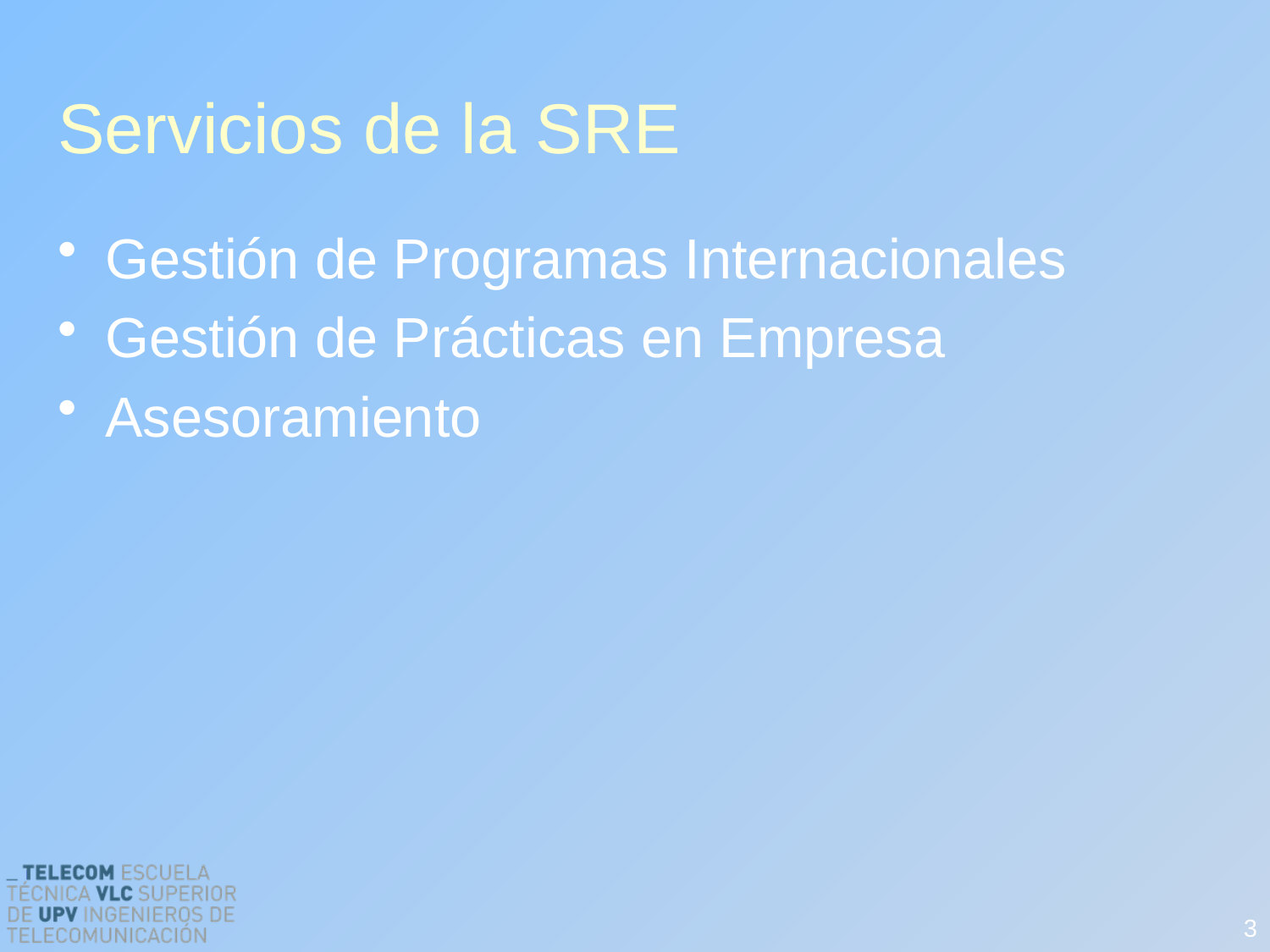

# Servicios de la SRE
Gestión de Programas Internacionales
Gestión de Prácticas en Empresa
Asesoramiento

3